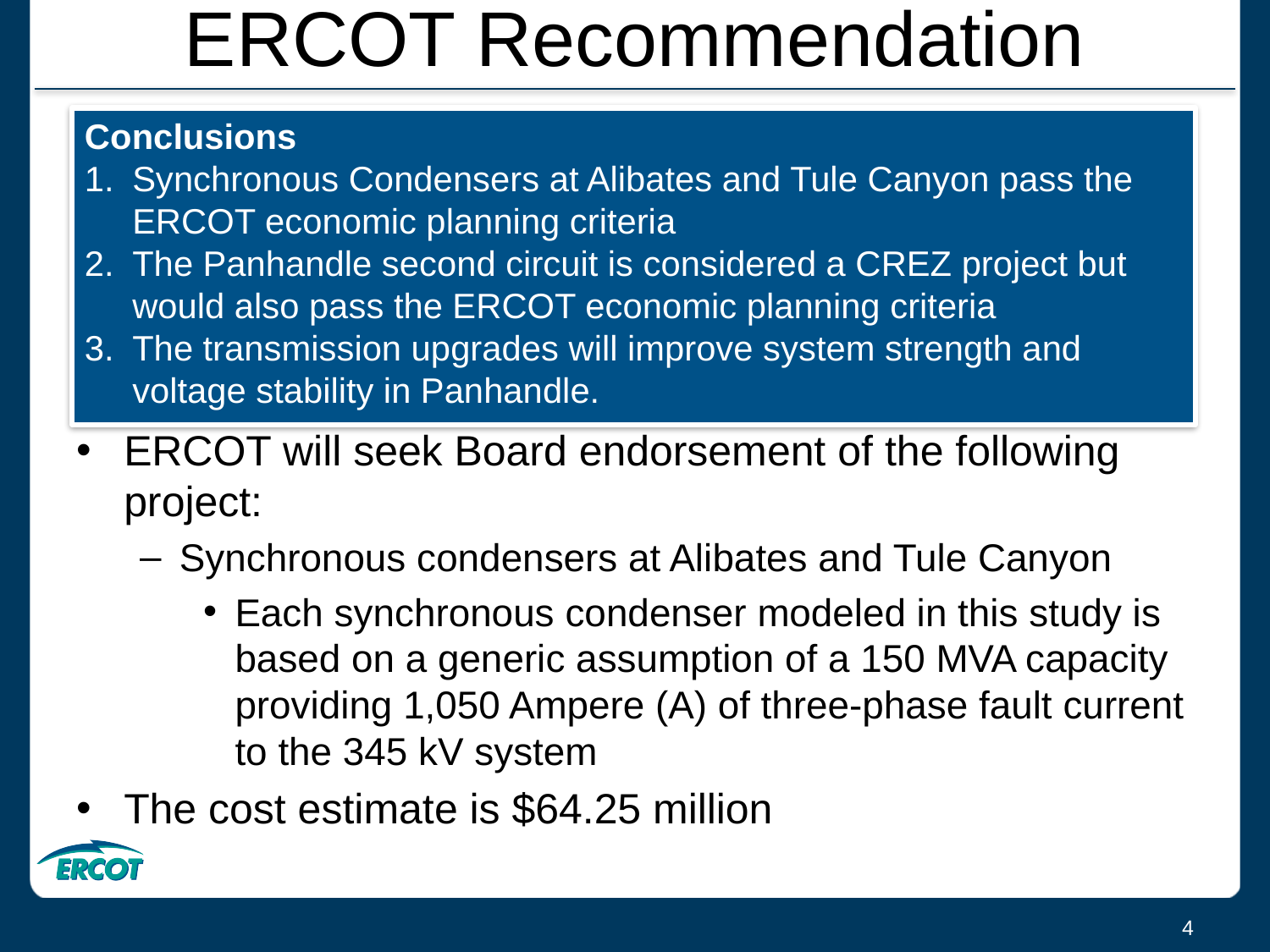

# ERCOT Recommendation
Conclusions
Synchronous Condensers at Alibates and Tule Canyon pass the ERCOT economic planning criteria
The Panhandle second circuit is considered a CREZ project but would also pass the ERCOT economic planning criteria
The transmission upgrades will improve system strength and voltage stability in Panhandle.

ERCOT will seek Board endorsement of the following project:
Synchronous condensers at Alibates and Tule Canyon
Each synchronous condenser modeled in this study is based on a generic assumption of a 150 MVA capacity providing 1,050 Ampere (A) of three-phase fault current to the 345 kV system
The cost estimate is $64.25 million
4